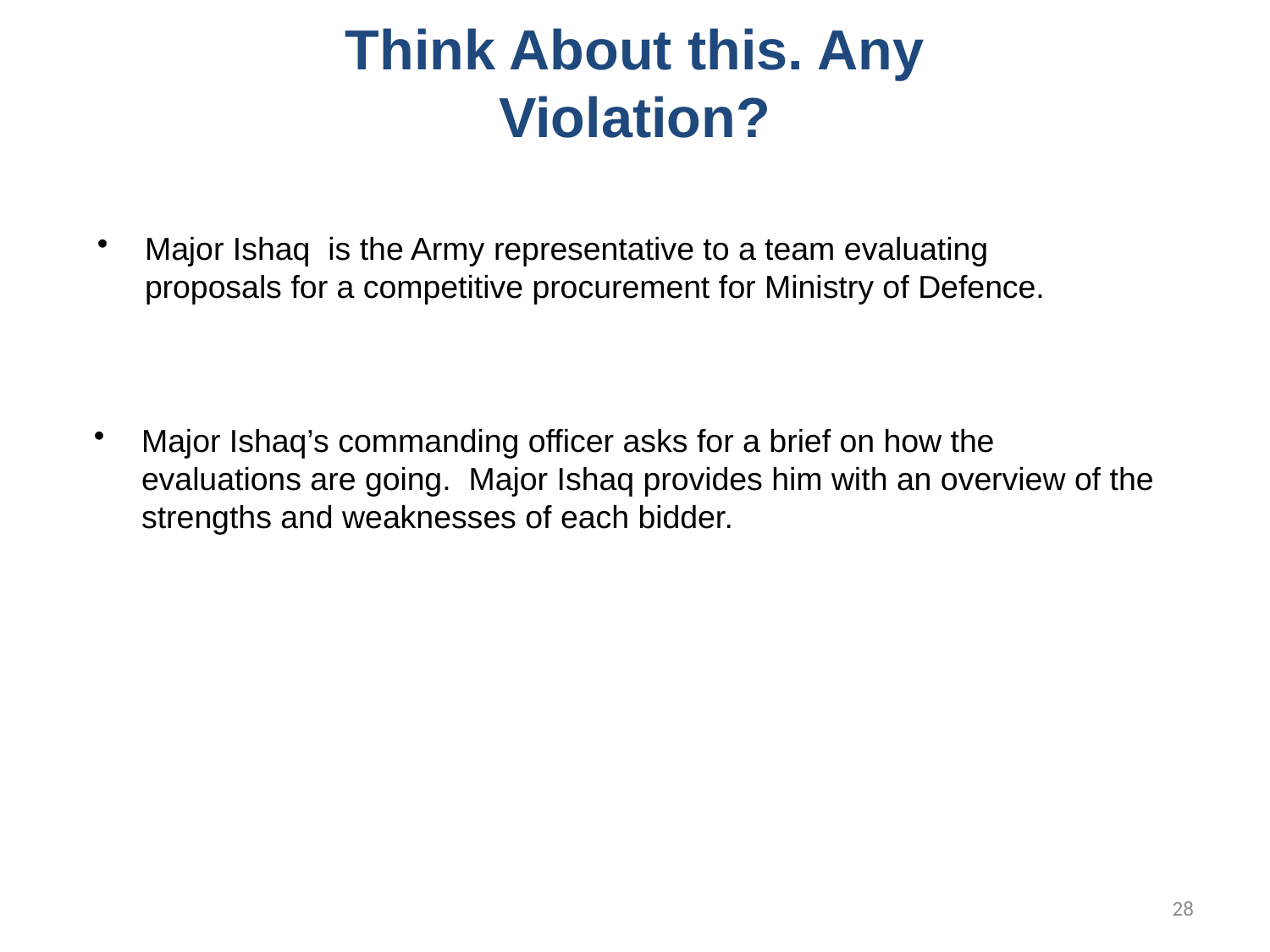

Think About this. Any Violation?
Major Ishaq  is the Army representative to a team evaluating proposals for a competitive procurement for Ministry of Defence.

Major Ishaq’s commanding officer asks for a brief on how the evaluations are going.  Major Ishaq provides him with an overview of the strengths and weaknesses of each bidder.

28